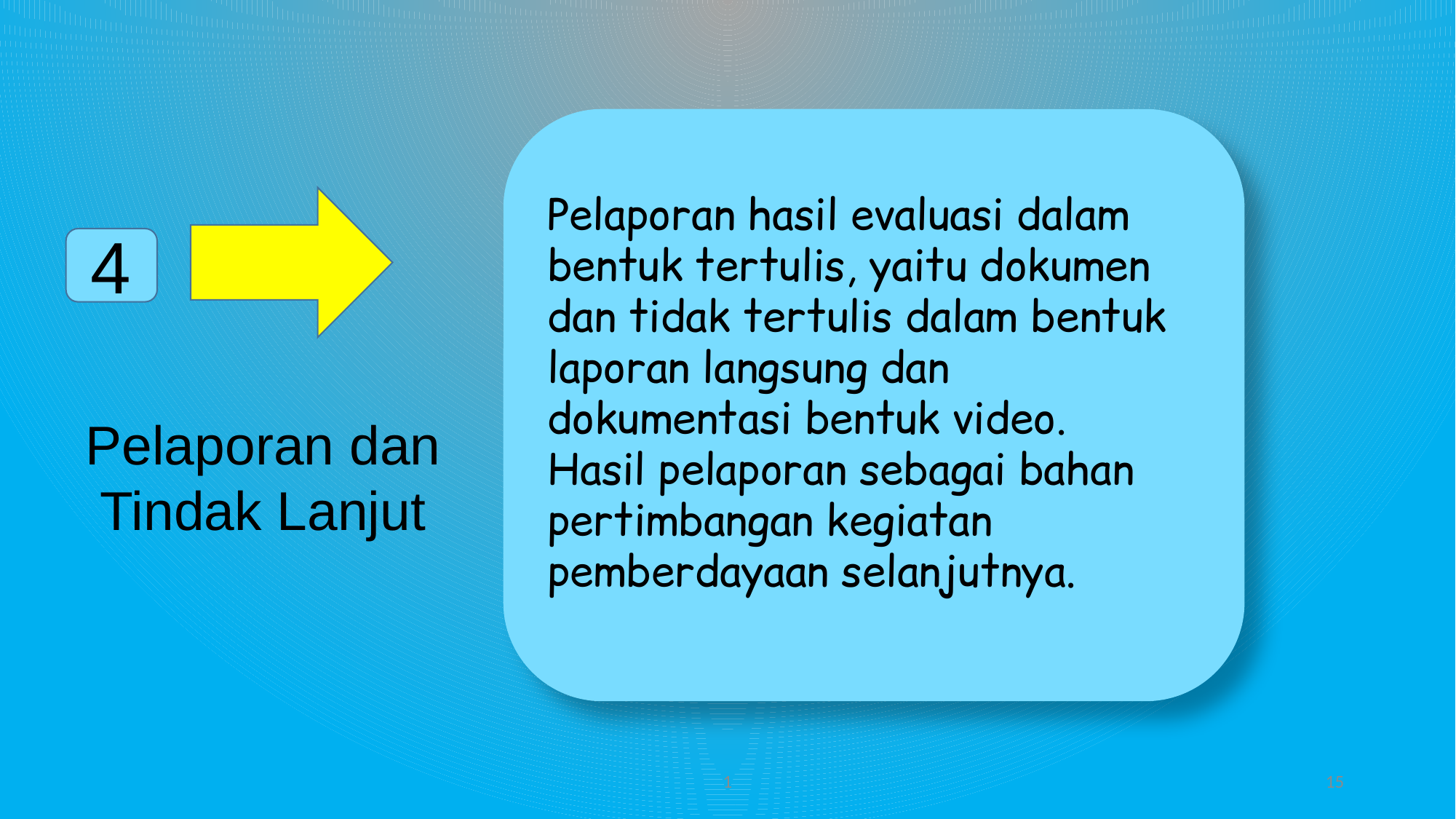

Pelaporan hasil evaluasi dalam bentuk tertulis, yaitu dokumen dan tidak tertulis dalam bentuk laporan langsung dan dokumentasi bentuk video.
Hasil pelaporan sebagai bahan pertimbangan kegiatan pemberdayaan selanjutnya.

4

Pelaporan dan Tindak Lanjut

1
15